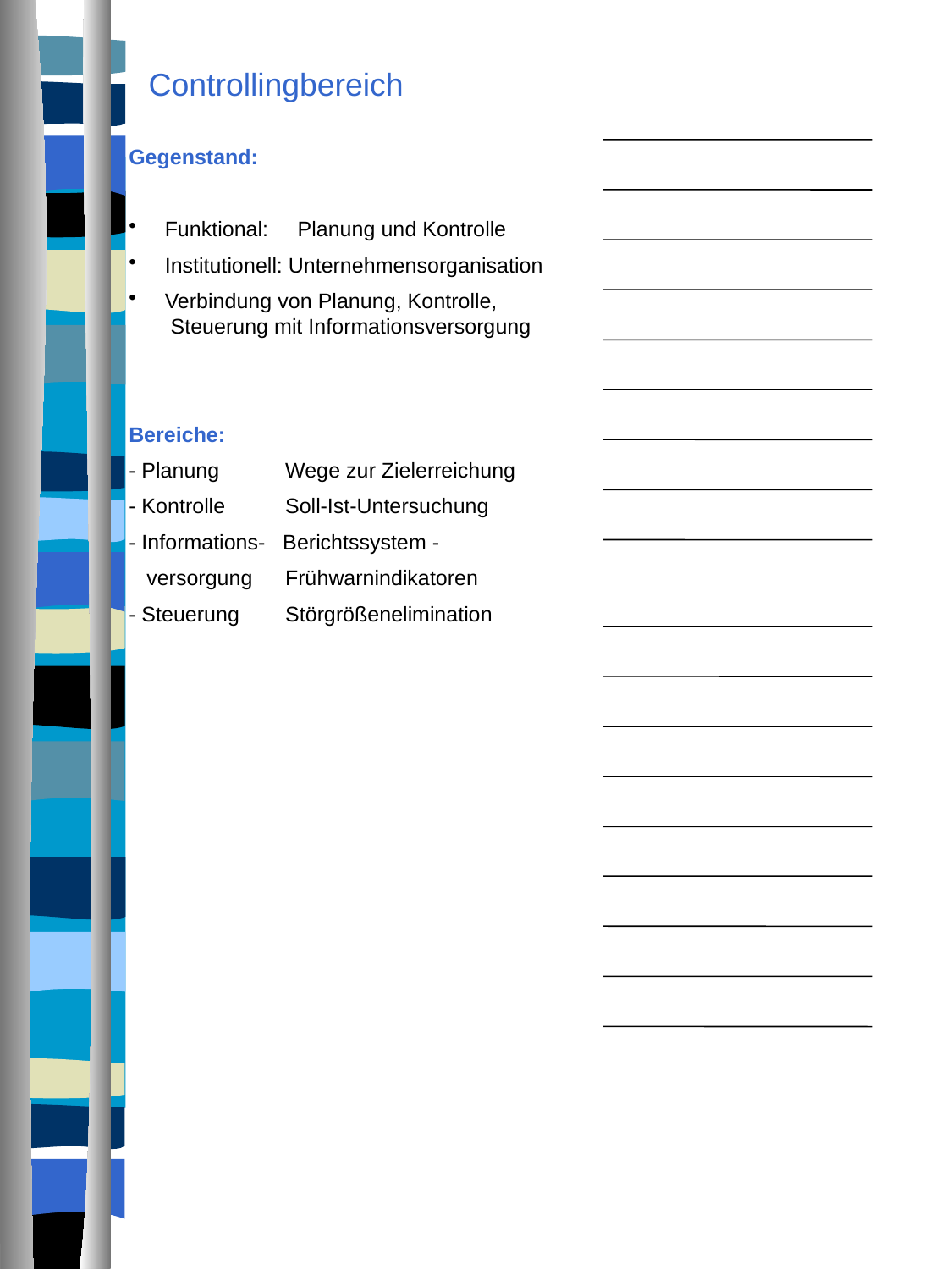

Controllingbereich
Gegenstand:

 Funktional: 	  Planung und Kontrolle
 Institutionell: Unternehmensorganisation
 Verbindung von Planung, Kontrolle, 	         Steuerung mit Informationsversorgung

Bereiche:
- Planung 	     Wege zur Zielerreichung
- Kontrolle	     Soll-Ist-Untersuchung
- Informations-   Berichtssystem -
   versorgung	     Frühwarnindikatoren
- Steuerung	     Störgrößenelimination